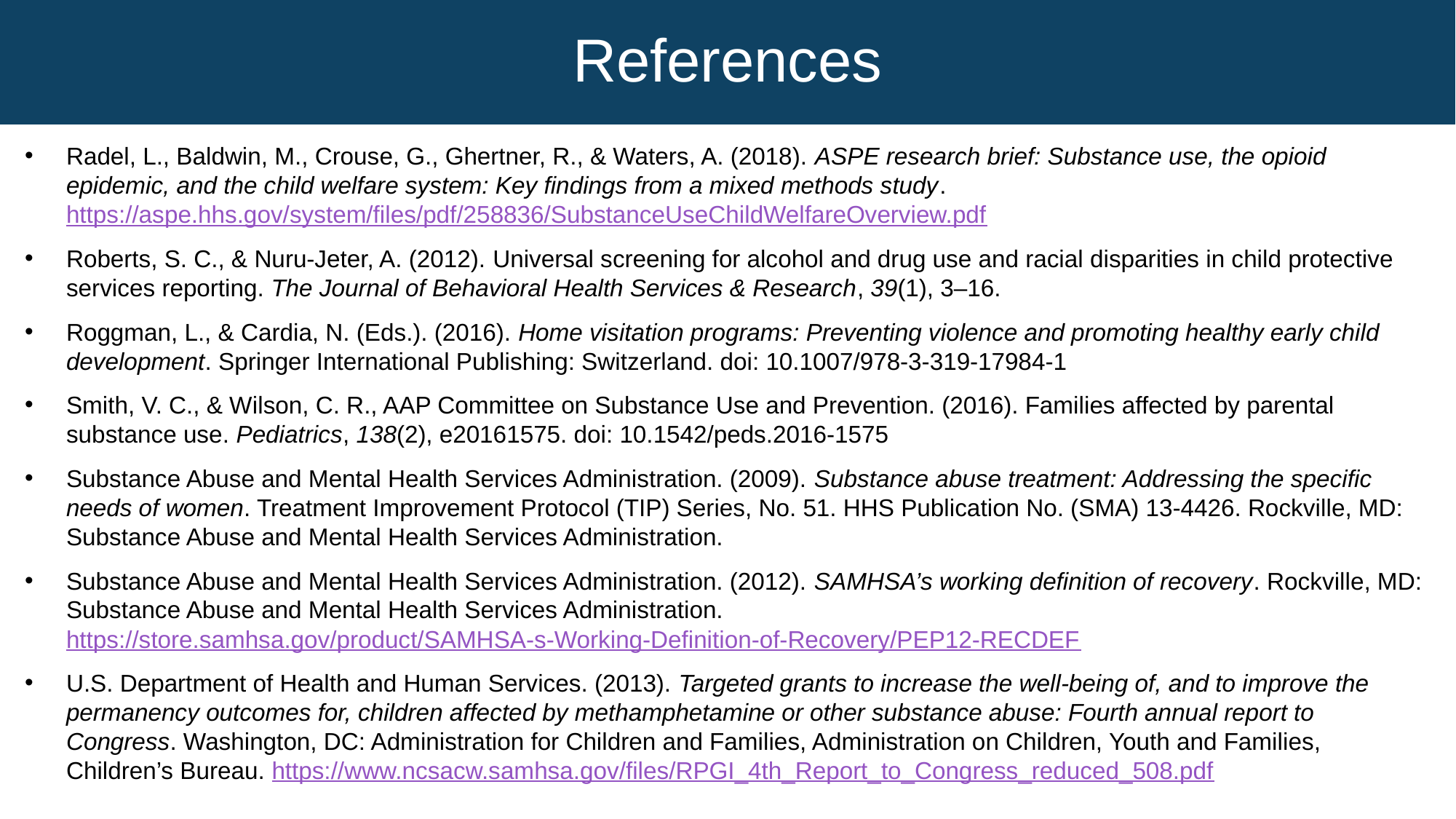

# References
Radel, L., Baldwin, M., Crouse, G., Ghertner, R., & Waters, A. (2018). ASPE research brief: Substance use, the opioid epidemic, and the child welfare system: Key findings from a mixed methods study. https://aspe.hhs.gov/system/files/pdf/258836/SubstanceUseChildWelfareOverview.pdf
Roberts, S. C., & Nuru-Jeter, A. (2012). Universal screening for alcohol and drug use and racial disparities in child protective services reporting. The Journal of Behavioral Health Services & Research, 39(1), 3–16.
Roggman, L., & Cardia, N. (Eds.). (2016). Home visitation programs: Preventing violence and promoting healthy early child development. Springer International Publishing: Switzerland. doi: 10.1007/978-3-319-17984-1
Smith, V. C., & Wilson, C. R., AAP Committee on Substance Use and Prevention. (2016). Families affected by parental substance use. Pediatrics, 138(2), e20161575. doi: 10.1542/peds.2016-1575
Substance Abuse and Mental Health Services Administration. (2009). Substance abuse treatment: Addressing the specific needs of women. Treatment Improvement Protocol (TIP) Series, No. 51. HHS Publication No. (SMA) 13-4426. Rockville, MD: Substance Abuse and Mental Health Services Administration.
Substance Abuse and Mental Health Services Administration. (2012). SAMHSA’s working definition of recovery. Rockville, MD: Substance Abuse and Mental Health Services Administration. https://store.samhsa.gov/product/SAMHSA-s-Working-Definition-of-Recovery/PEP12-RECDEF
U.S. Department of Health and Human Services. (2013). Targeted grants to increase the well-being of, and to improve the permanency outcomes for, children affected by methamphetamine or other substance abuse: Fourth annual report to Congress. Washington, DC: Administration for Children and Families, Administration on Children, Youth and Families, Children’s Bureau. https://www.ncsacw.samhsa.gov/files/RPGI_4th_Report_to_Congress_reduced_508.pdf